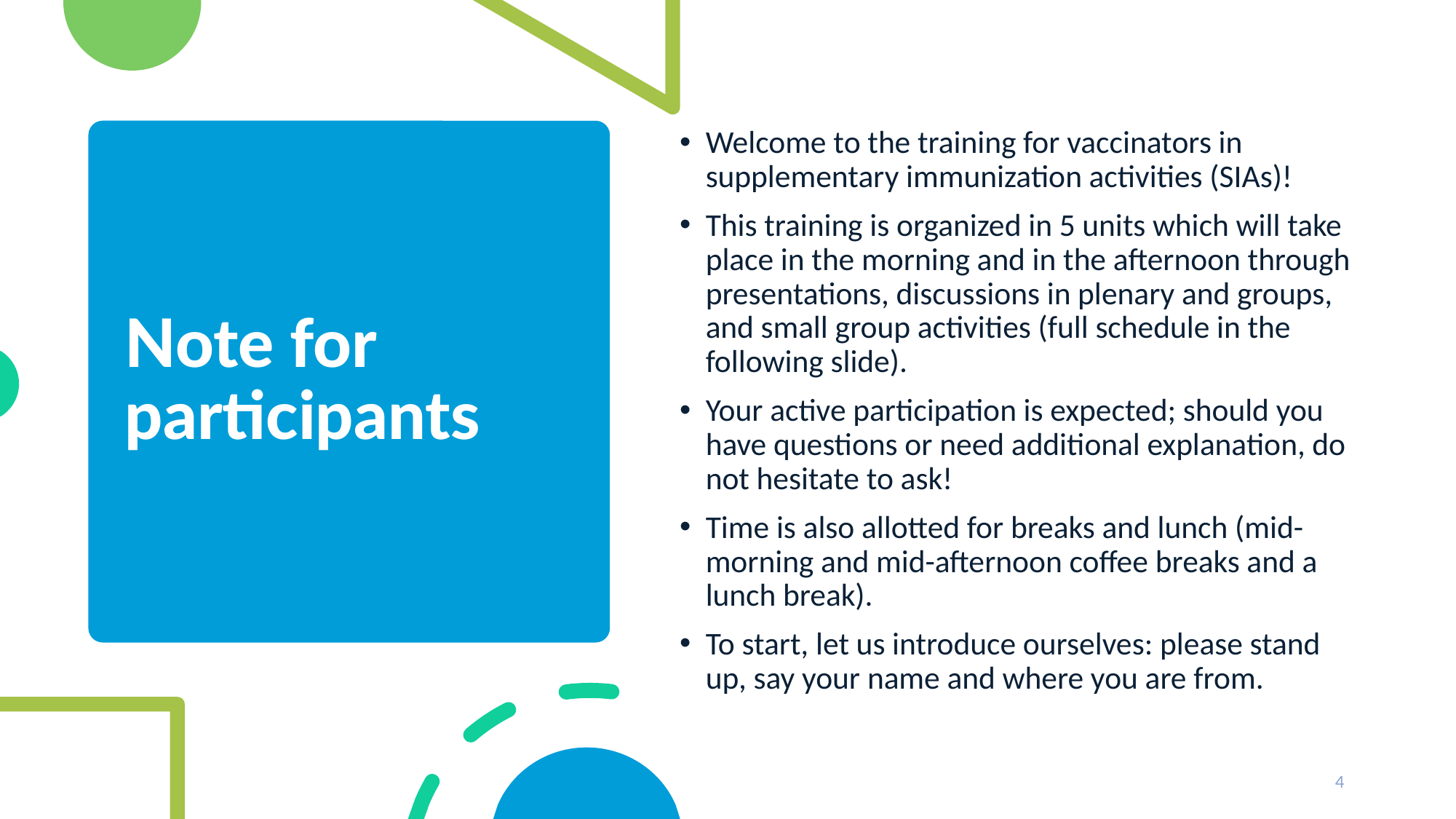

Welcome to the training for vaccinators in supplementary immunization activities (SIAs)!
This training is organized in 5 units which will take place in the morning and in the afternoon through presentations, discussions in plenary and groups, and small group activities (full schedule in the following slide).
Your active participation is expected; should you have questions or need additional explanation, do not hesitate to ask!
Time is also allotted for breaks and lunch (mid-morning and mid-afternoon coffee breaks and a lunch break).
To start, let us introduce ourselves: please stand up, say your name and where you are from.

# Note for participants

4